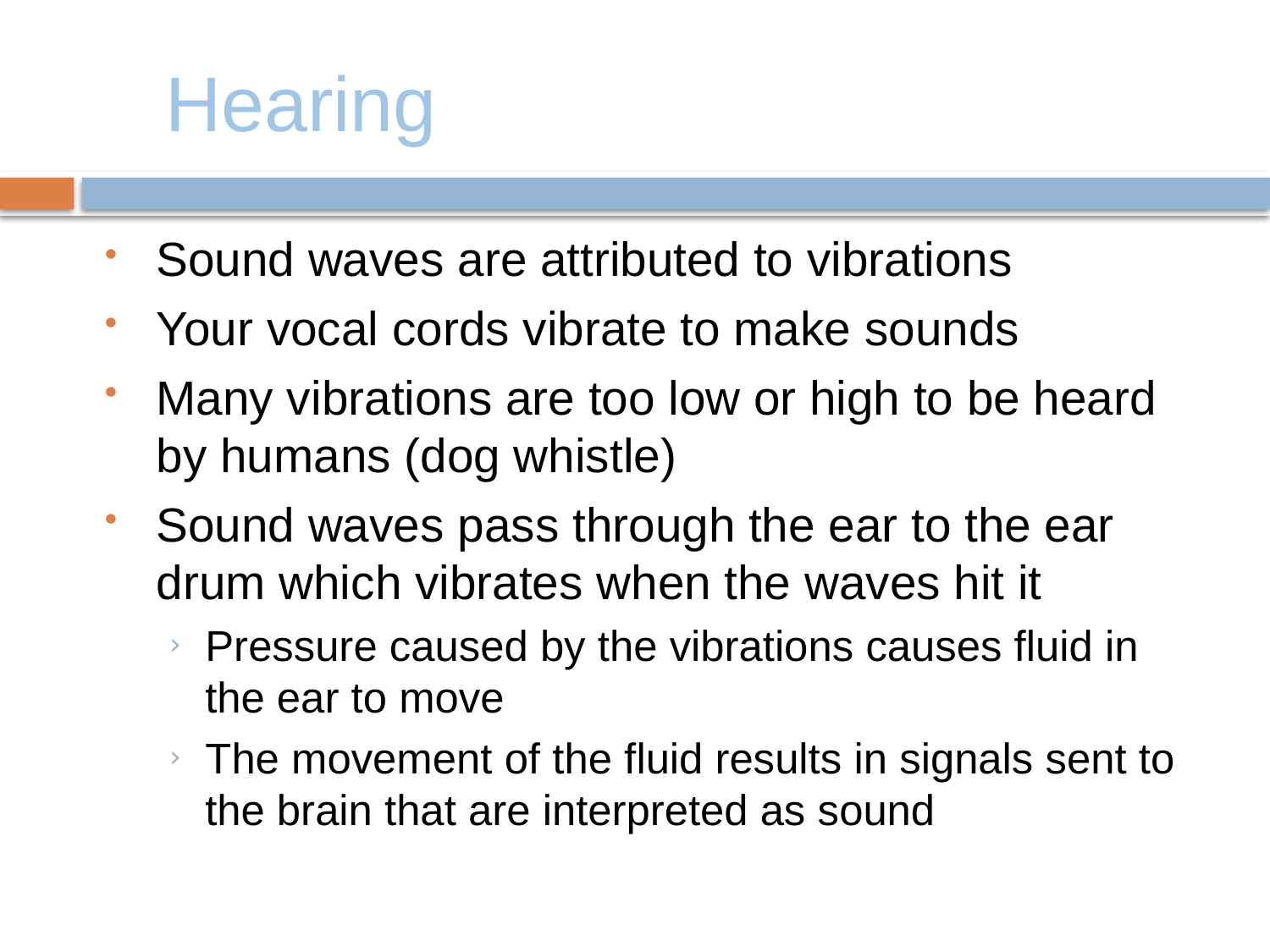

# Hearing
Sound waves are attributed to vibrations
Your vocal cords vibrate to make sounds
Many vibrations are too low or high to be heard by humans (dog whistle)
Sound waves pass through the ear to the ear drum which vibrates when the waves hit it
Pressure caused by the vibrations causes fluid in the ear to move
The movement of the fluid results in signals sent to the brain that are interpreted as sound